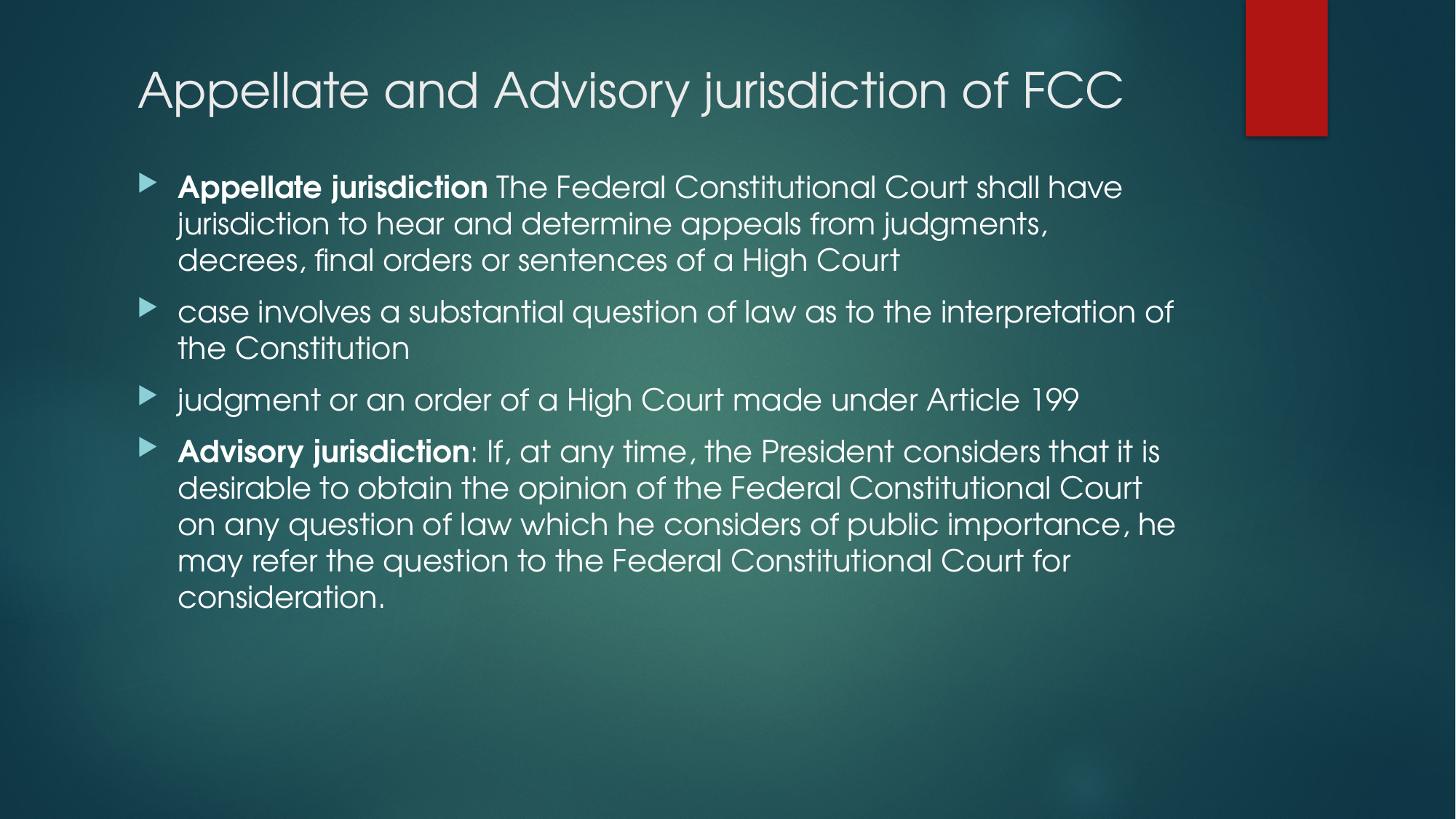

# Appellate and Advisory jurisdiction of FCC
Appellate jurisdiction The Federal Constitutional Court shall have jurisdiction to hear and determine appeals from judgments, decrees, final orders or sentences of a High Court
case involves a substantial question of law as to the interpretation of the Constitution
judgment or an order of a High Court made under Article 199
Advisory jurisdiction: If, at any time, the President considers that it is desirable to obtain the opinion of the Federal Constitutional Court on any question of law which he considers of public importance, he may refer the question to the Federal Constitutional Court for consideration.